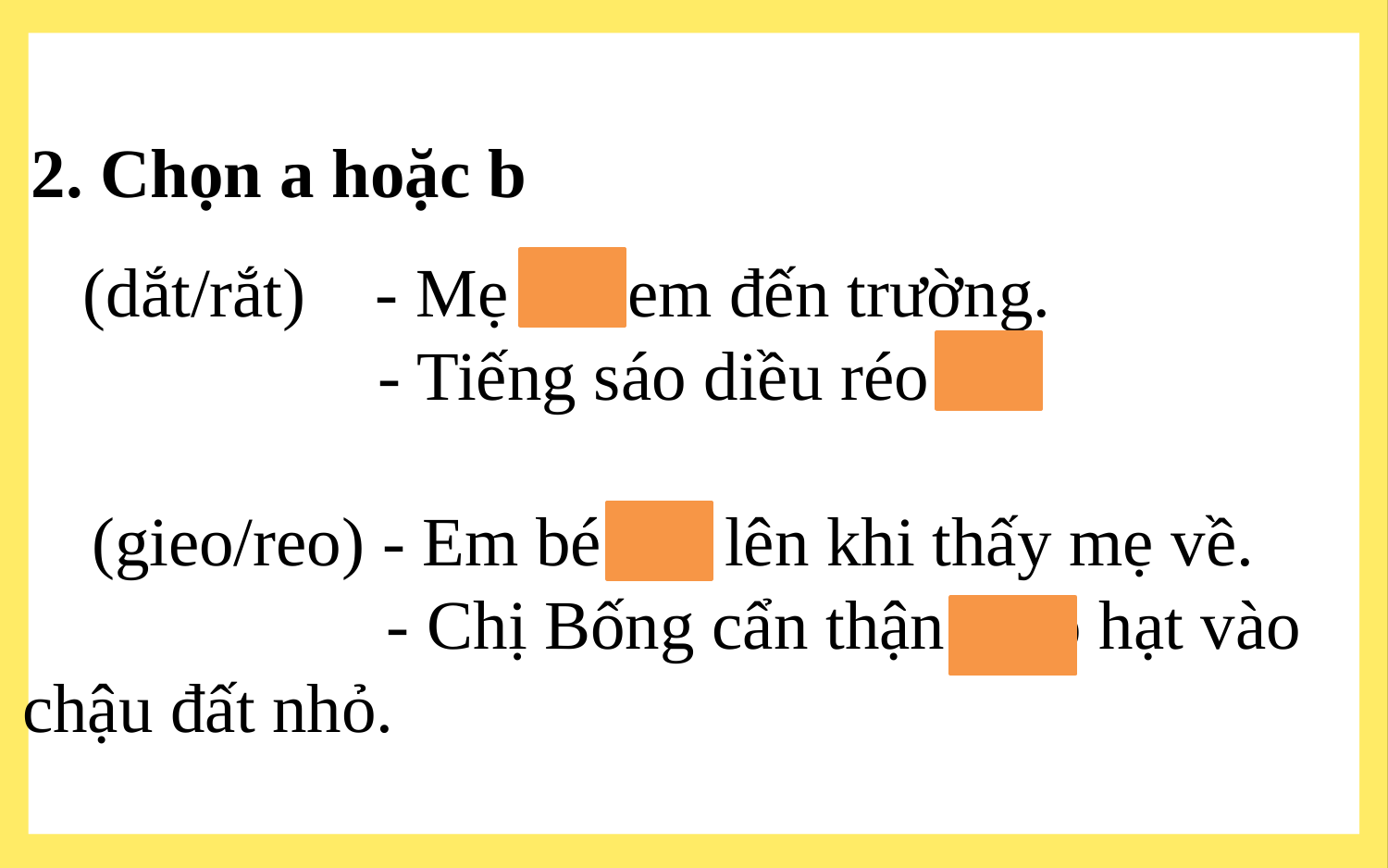

2. Chọn a hoặc b
    (dắt/rắt)    - Mẹ dắt em đến trường.
                     - Tiếng sáo diều réo rắt.

    (gieo/reo) - Em bé reo lên khi thấy mẹ về.
                     - Chị Bống cẩn thận gieo hạt vào chậu đất nhỏ.